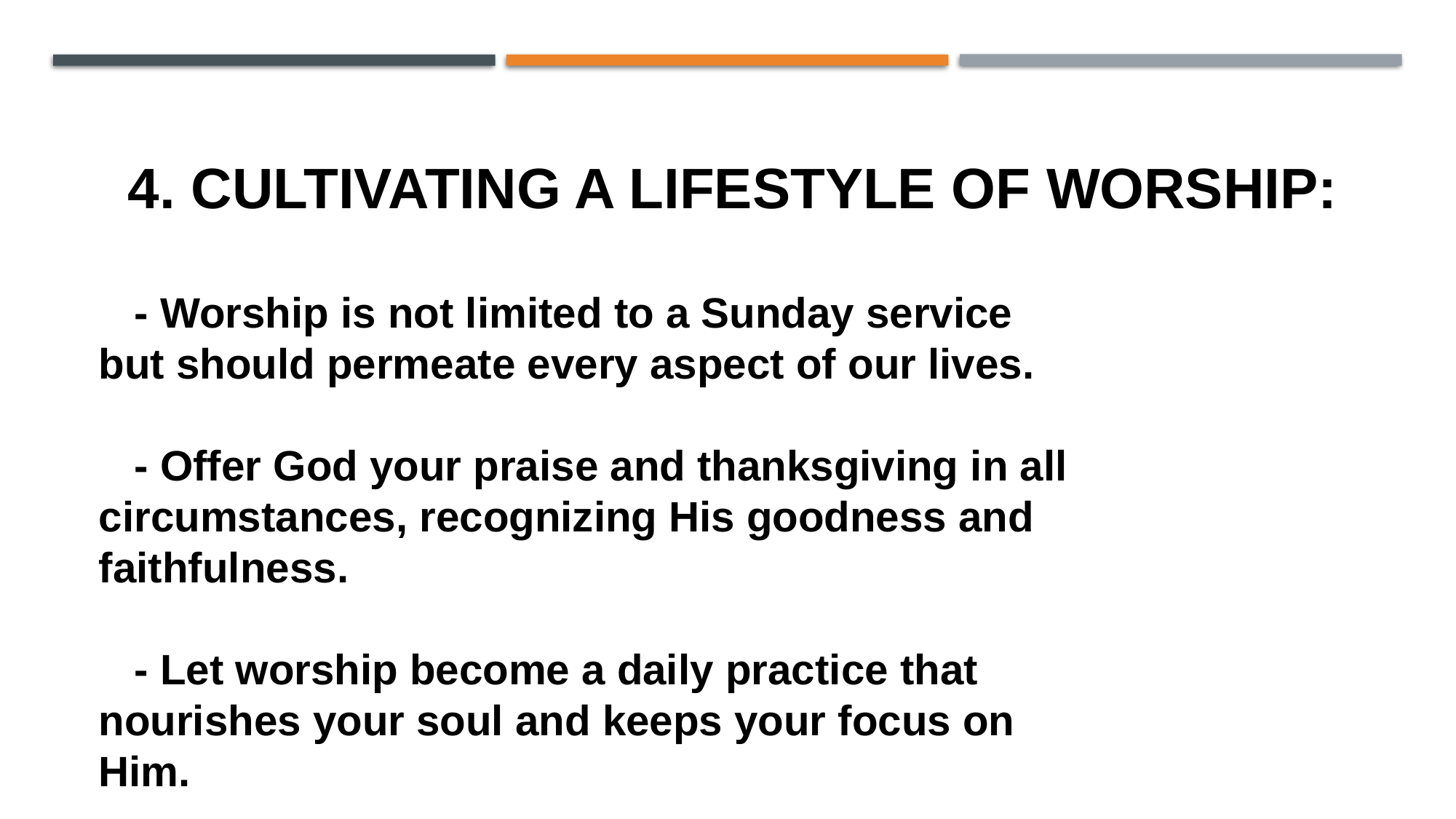

# 4. Cultivating a Lifestyle of Worship:

   - Worship is not limited to a Sunday service but should permeate every aspect of our lives.

   - Offer God your praise and thanksgiving in all circumstances, recognizing His goodness and faithfulness.

   - Let worship become a daily practice that nourishes your soul and keeps your focus on Him.